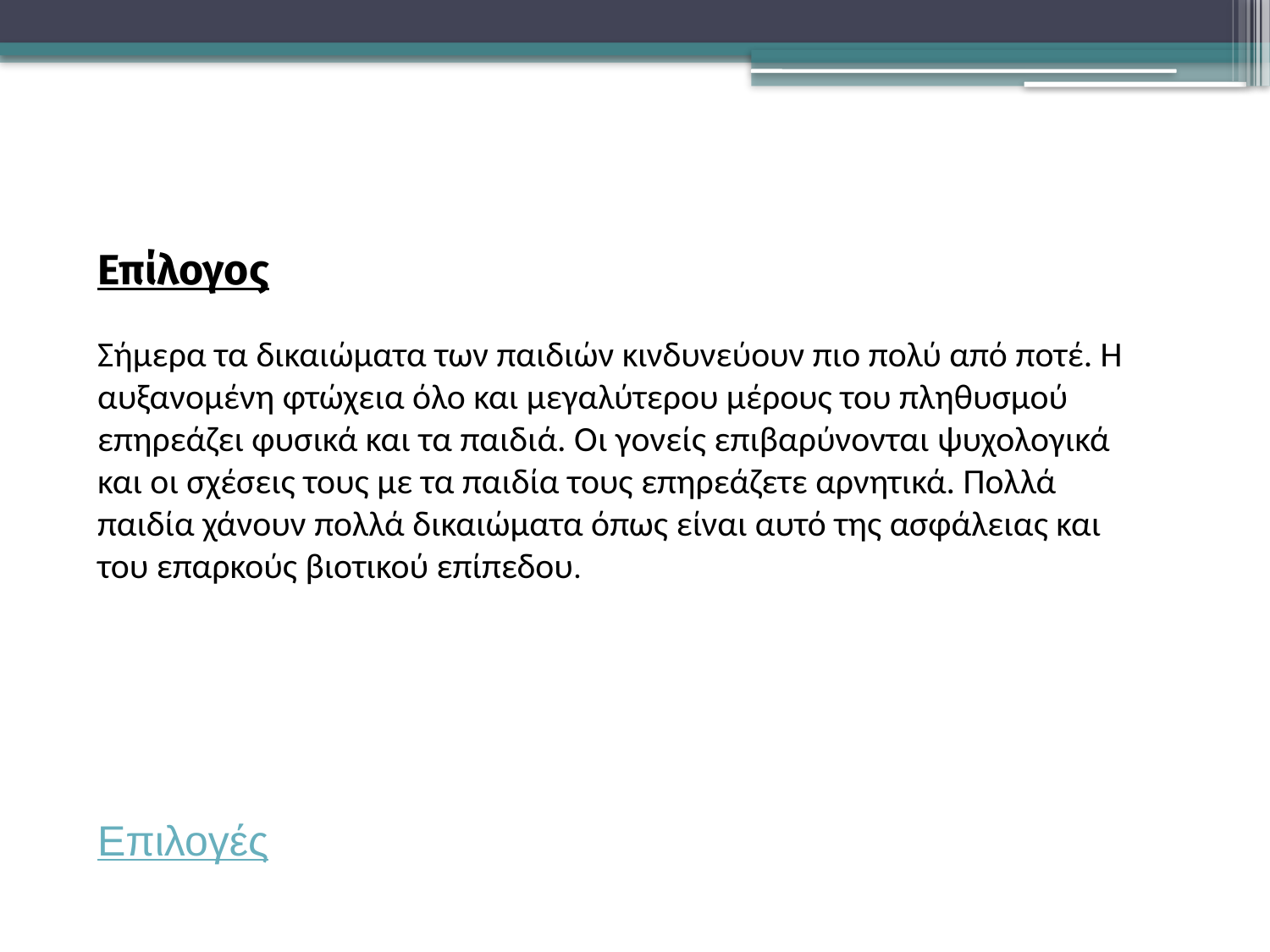

Επίλογος

Σήμερα τα δικαιώματα των παιδιών κινδυνεύουν πιο πολύ από ποτέ. Η  αυξανομένη φτώχεια όλο και μεγαλύτερου μέρους του πληθυσμού επηρεάζει φυσικά και τα παιδιά. Οι γονείς επιβαρύνονται ψυχολογικά και οι σχέσεις τους με τα παιδία τους επηρεάζετε αρνητικά. Πολλά παιδία χάνουν πολλά δικαιώματα όπως είναι αυτό της ασφάλειας και του επαρκούς βιοτικού επίπεδου.

Επιλογές